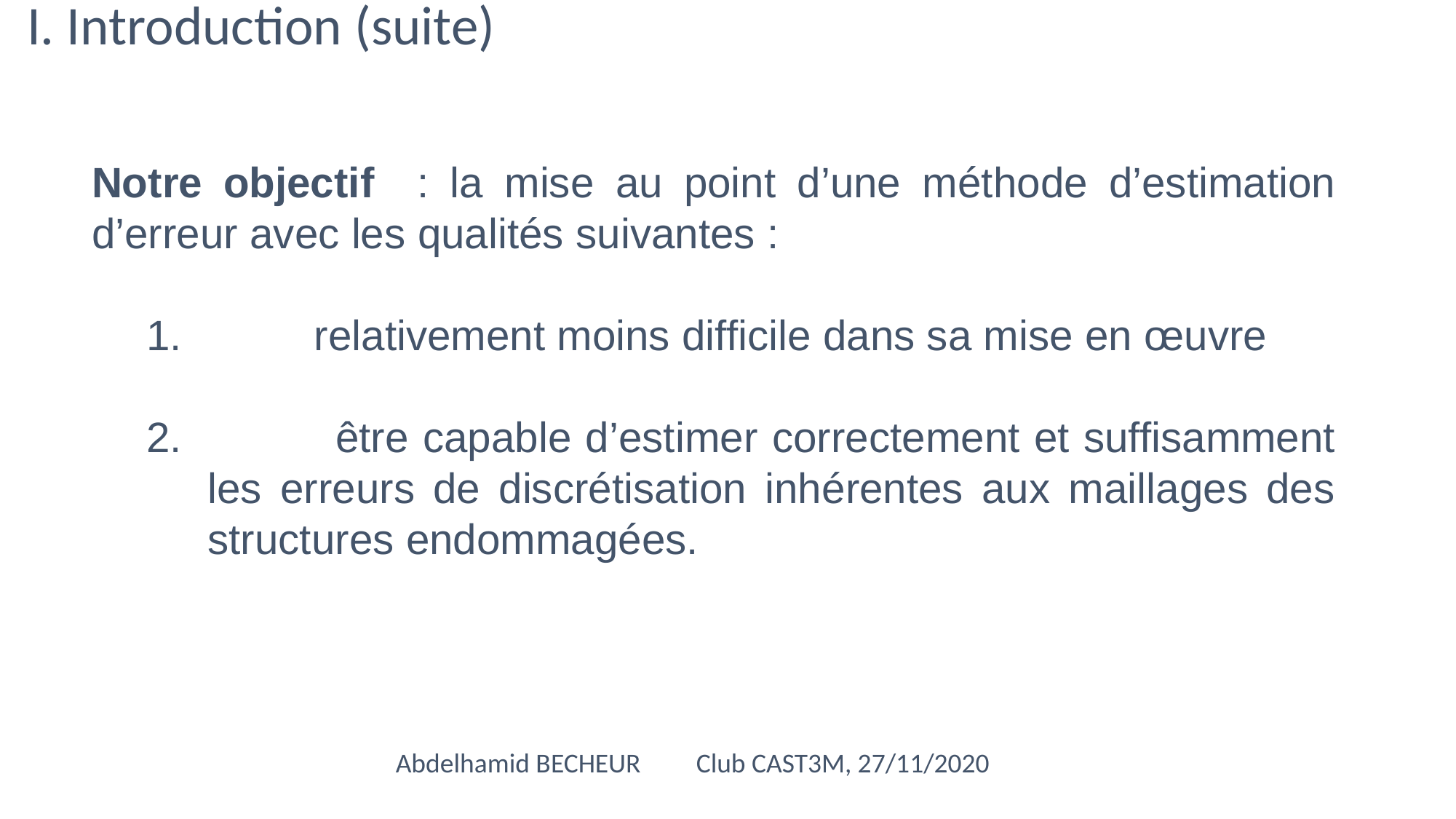

# I. Introduction (suite)
Notre objectif  : la mise au point d’une méthode d’estimation d’erreur avec les qualités suivantes :

         relativement moins difficile dans sa mise en œuvre

         être capable d’estimer correctement et suffisamment les erreurs de discrétisation inhérentes aux maillages des structures endommagées.
Abdelhamid BECHEUR         Club CAST3M, 27/11/2020